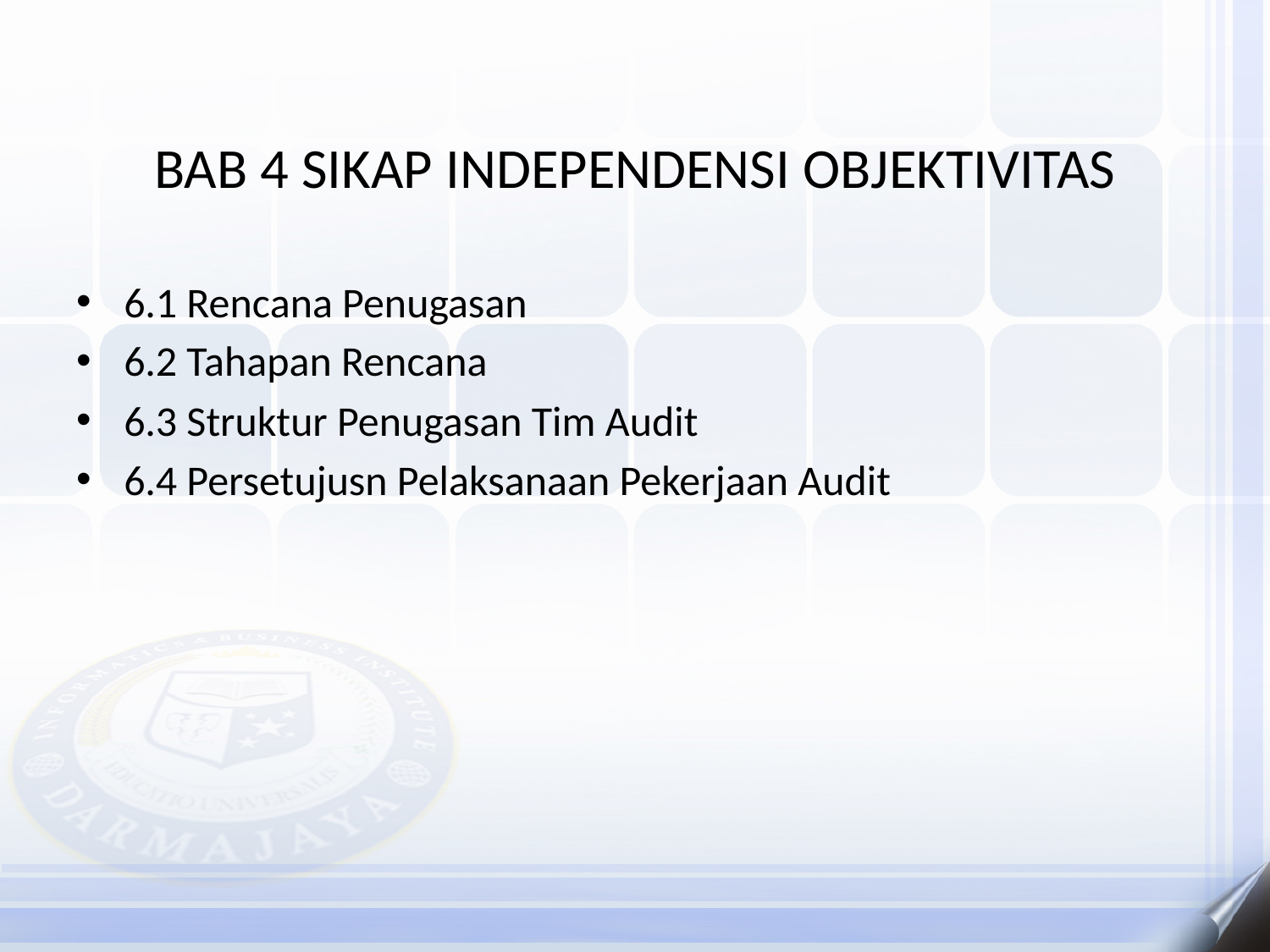

# BAB 4 SIKAP INDEPENDENSI OBJEKTIVITAS

6.1 Rencana Penugasan
6.2 Tahapan Rencana
6.3 Struktur Penugasan Tim Audit
6.4 Persetujusn Pelaksanaan Pekerjaan Audit